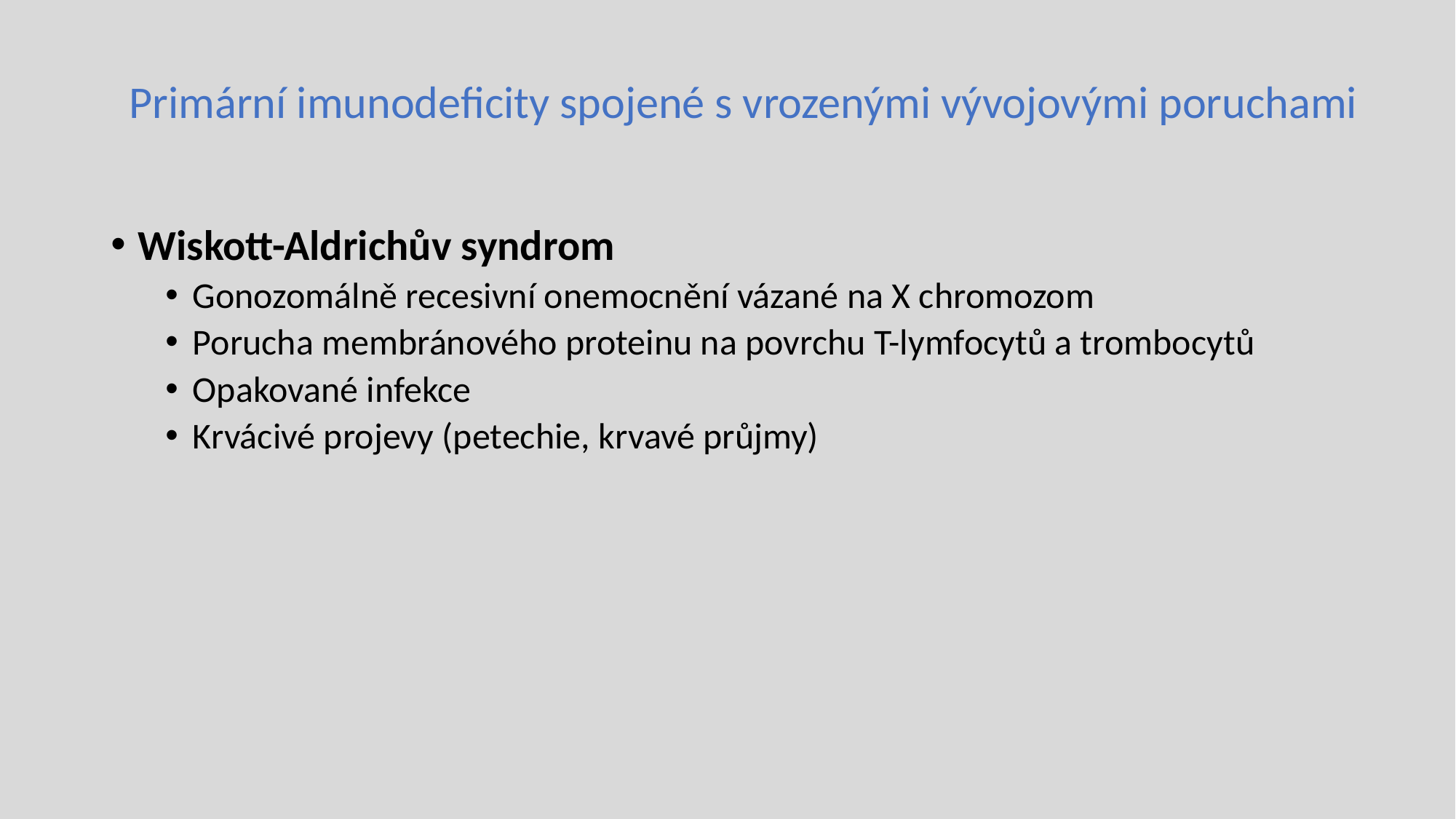

# Primární imunodeficity spojené s vrozenými vývojovými poruchami
Wiskott-Aldrichův syndrom
Gonozomálně recesivní onemocnění vázané na X chromozom
Porucha membránového proteinu na povrchu T-lymfocytů a trombocytů
Opakované infekce
Krvácivé projevy (petechie, krvavé průjmy)